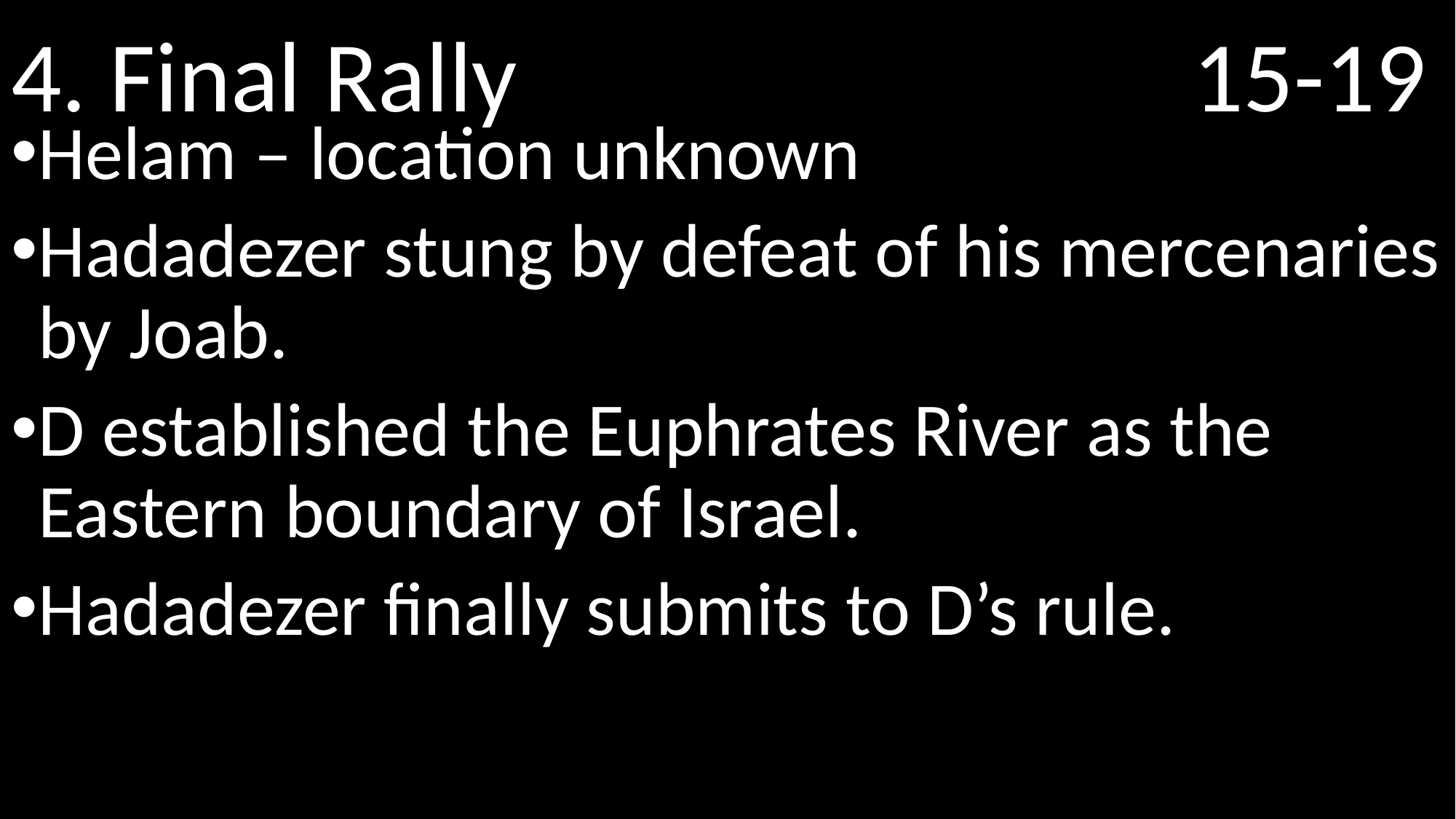

# 4. Final Rally    					    15-19
Helam – location unknown
Hadadezer stung by defeat of his mercenaries by Joab.
D established the Euphrates River as the Eastern boundary of Israel.
Hadadezer finally submits to D’s rule.